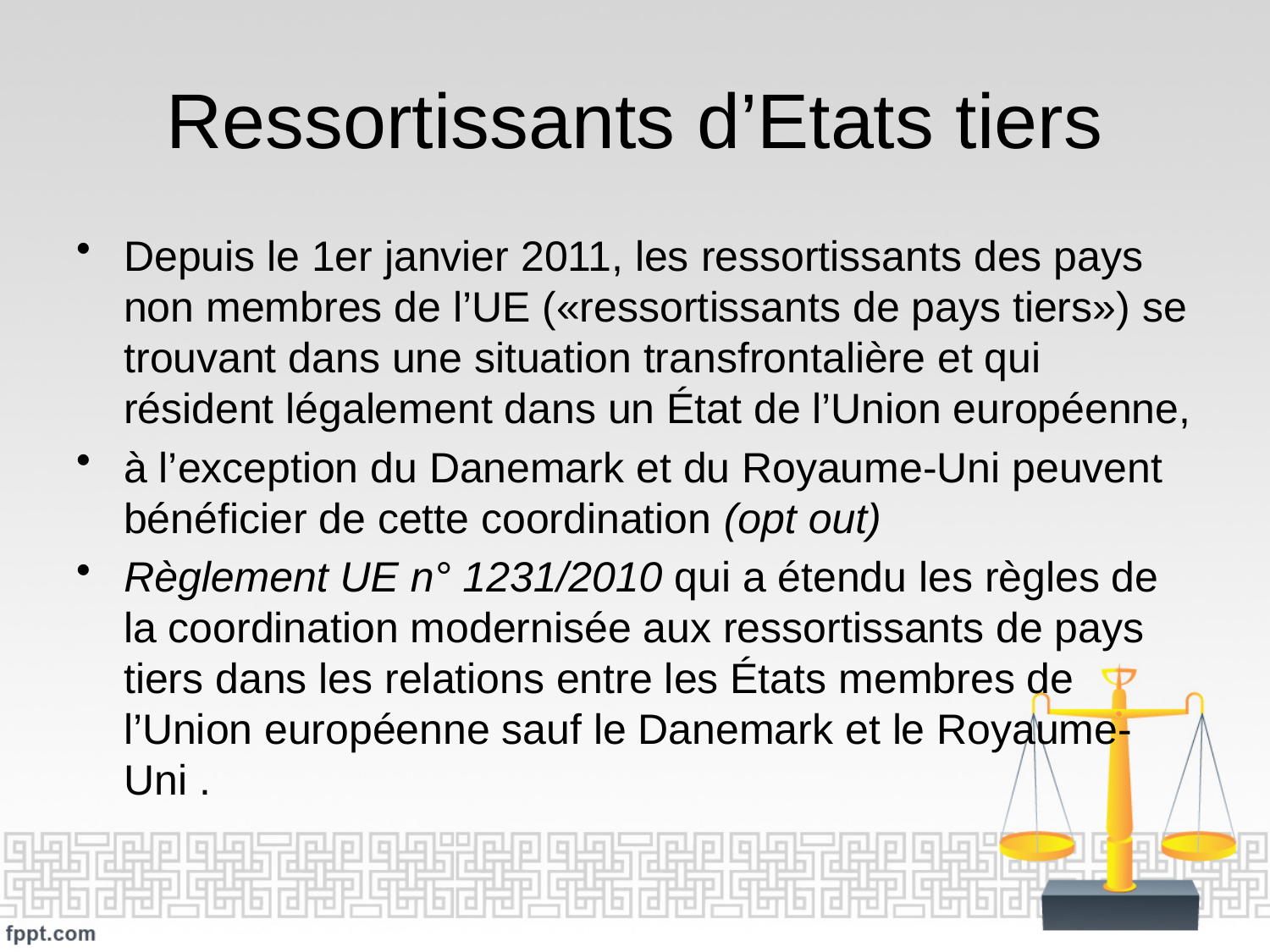

# Ressortissants d’Etats tiers
Depuis le 1er janvier 2011, les ressortissants des pays non membres de l’UE («ressortissants de pays tiers») se trouvant dans une situation transfrontalière et qui résident légalement dans un État de l’Union européenne,
à l’exception du Danemark et du Royaume-Uni peuvent bénéficier de cette coordination (opt out)
Règlement UE n° 1231/2010 qui a étendu les règles de la coordination modernisée aux ressortissants de pays tiers dans les relations entre les États membres de l’Union européenne sauf le Danemark et le Royaume-Uni .